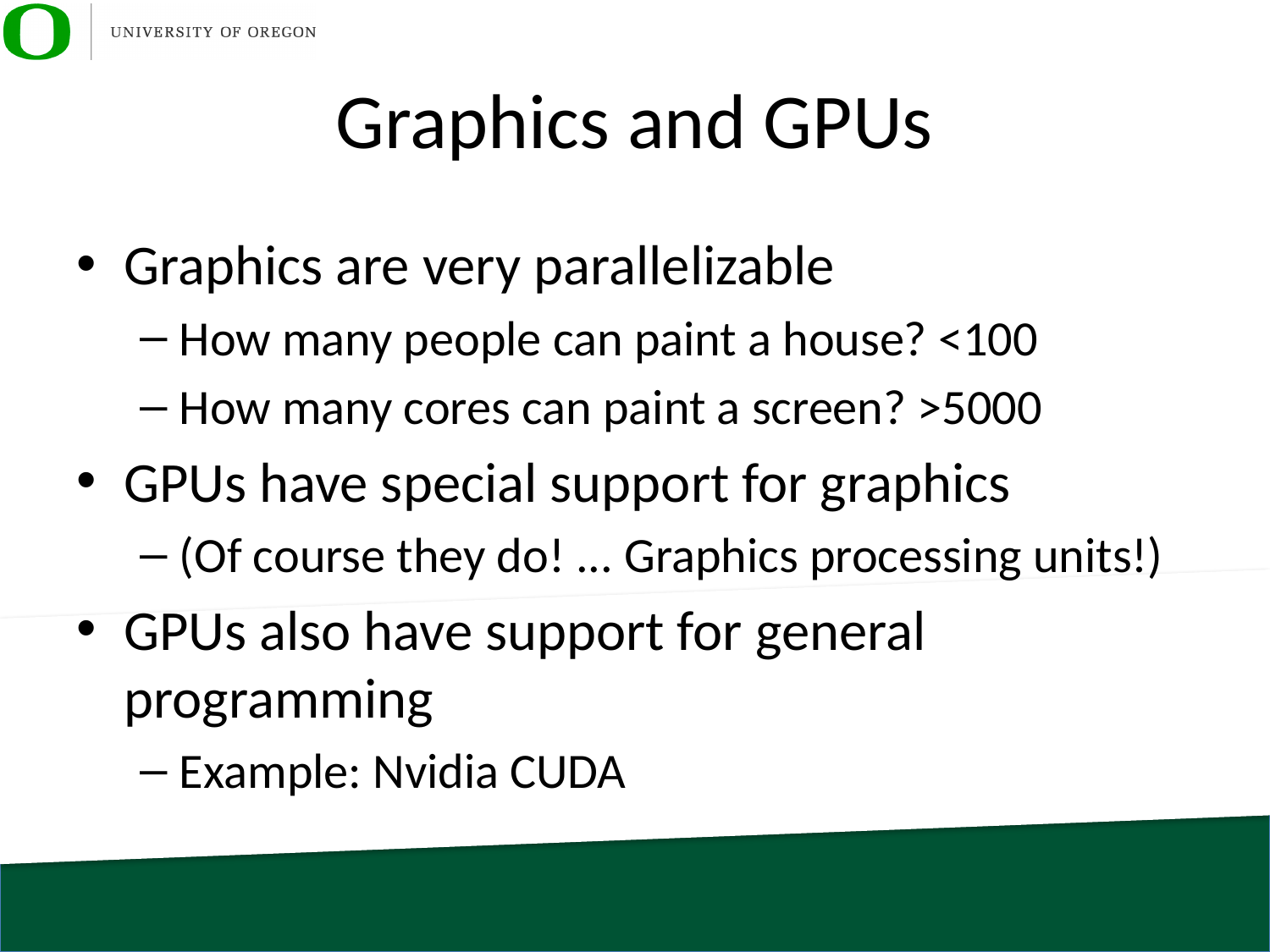

# Graphics and GPUs
Graphics are very parallelizable
How many people can paint a house? <100
How many cores can paint a screen? >5000
GPUs have special support for graphics
(Of course they do! ... Graphics processing units!)
GPUs also have support for general programming
Example: Nvidia CUDA